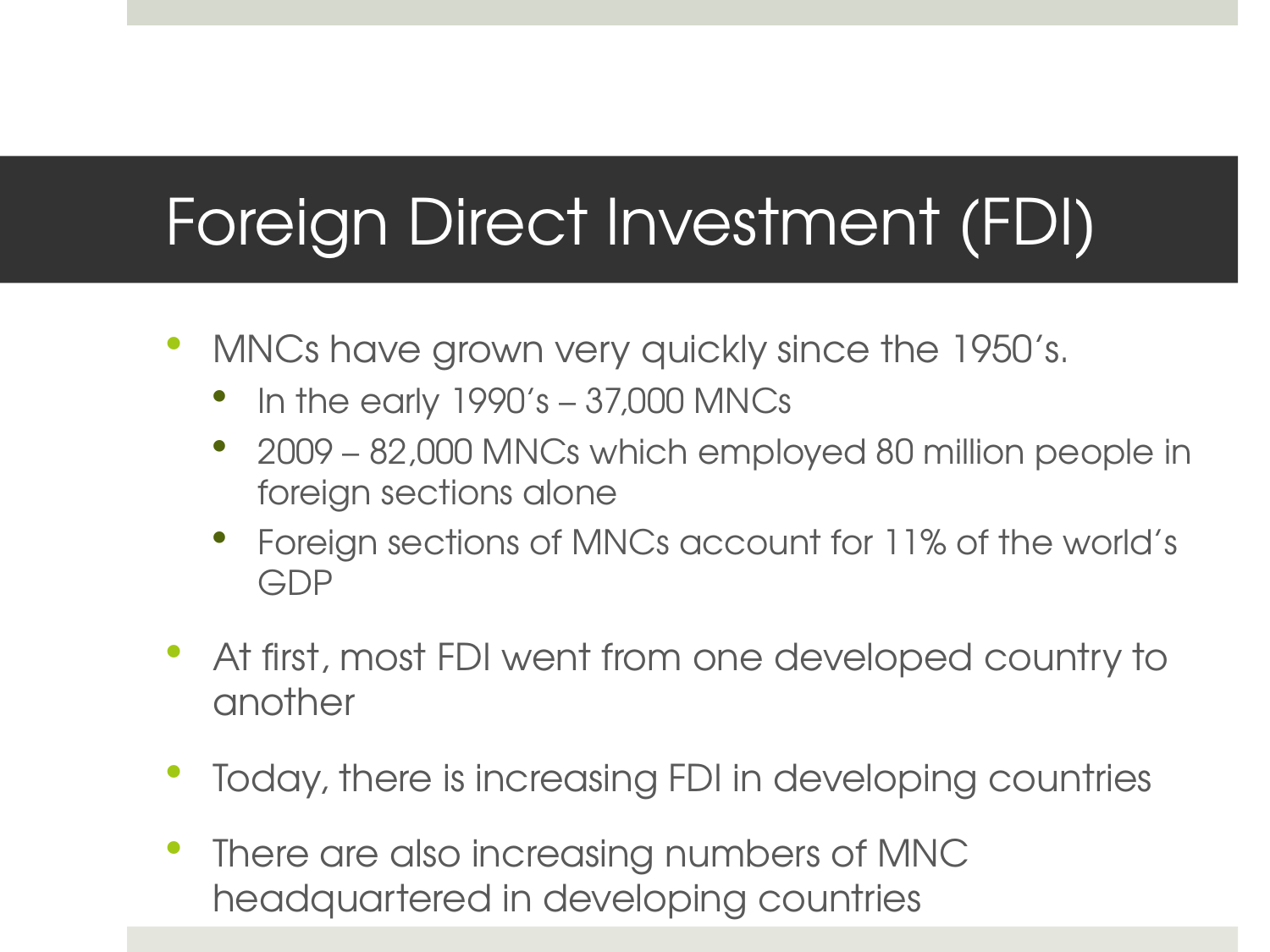

# Foreign Direct Investment (FDI)
MNCs have grown very quickly since the 1950’s.
In the early 1990’s – 37,000 MNCs
2009 – 82,000 MNCs which employed 80 million people in foreign sections alone
Foreign sections of MNCs account for 11% of the world’s GDP
At first, most FDI went from one developed country to another
Today, there is increasing FDI in developing countries
There are also increasing numbers of MNC headquartered in developing countries